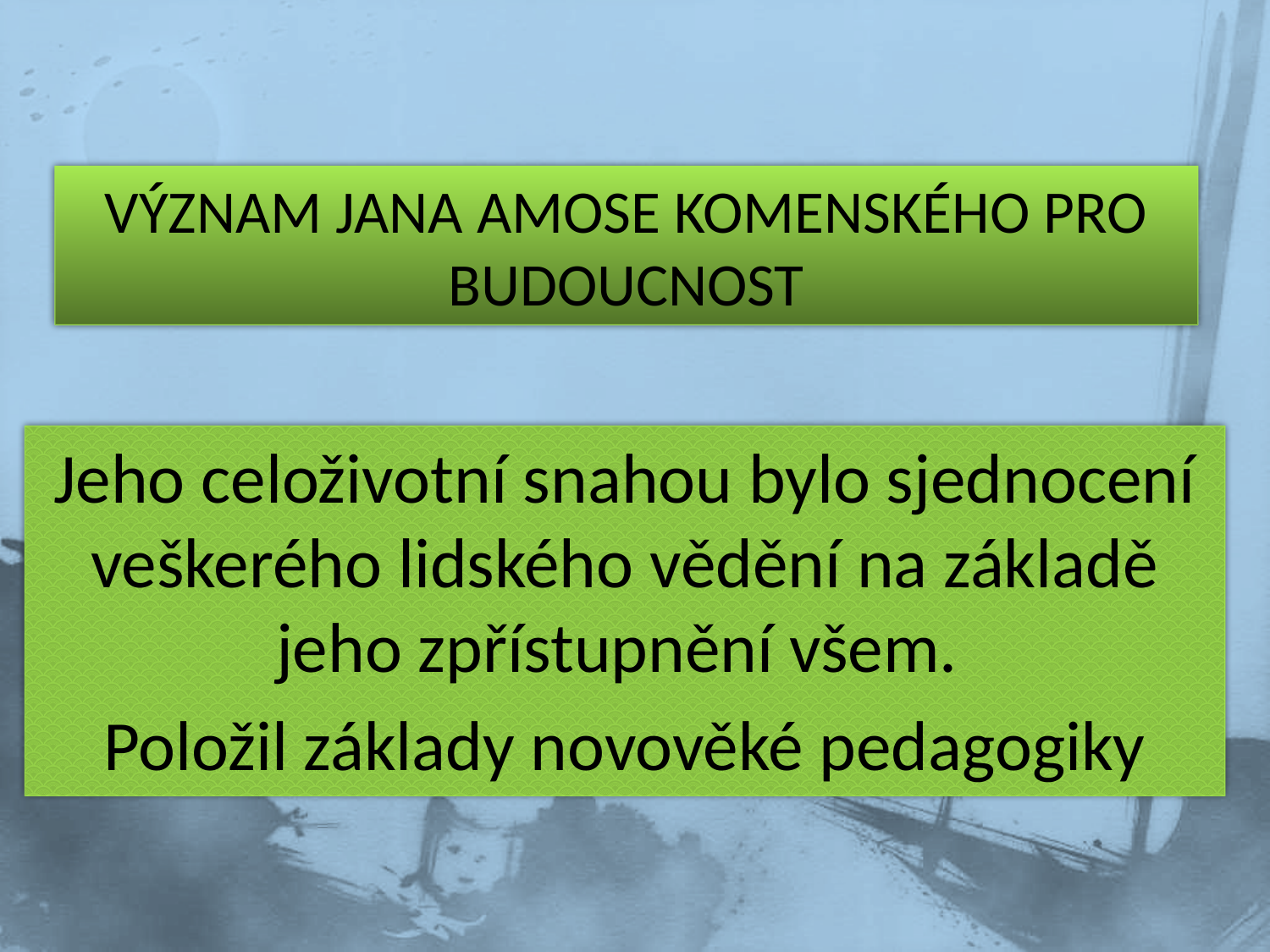

# VÝZNAM JANA AMOSE KOMENSKÉHO PRO BUDOUCNOST
Jeho celoživotní snahou bylo sjednocení veškerého lidského vědění na základě jeho zpřístupnění všem.
Položil základy novověké pedagogiky